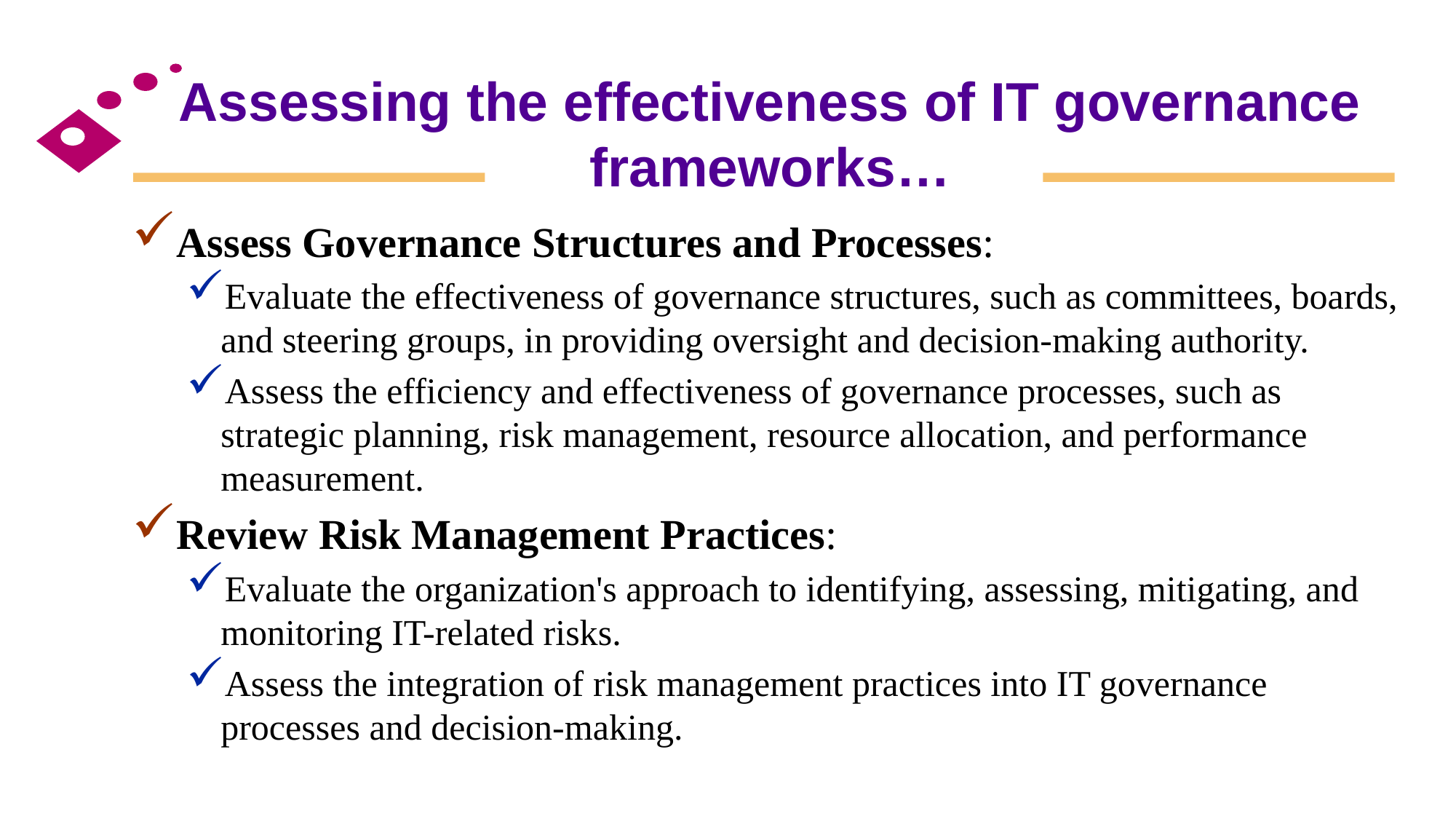

# Assessing the effectiveness of IT governance frameworks…
Assess Governance Structures and Processes:
Evaluate the effectiveness of governance structures, such as committees, boards, and steering groups, in providing oversight and decision-making authority.
Assess the efficiency and effectiveness of governance processes, such as strategic planning, risk management, resource allocation, and performance measurement.
Review Risk Management Practices:
Evaluate the organization's approach to identifying, assessing, mitigating, and monitoring IT-related risks.
Assess the integration of risk management practices into IT governance processes and decision-making.